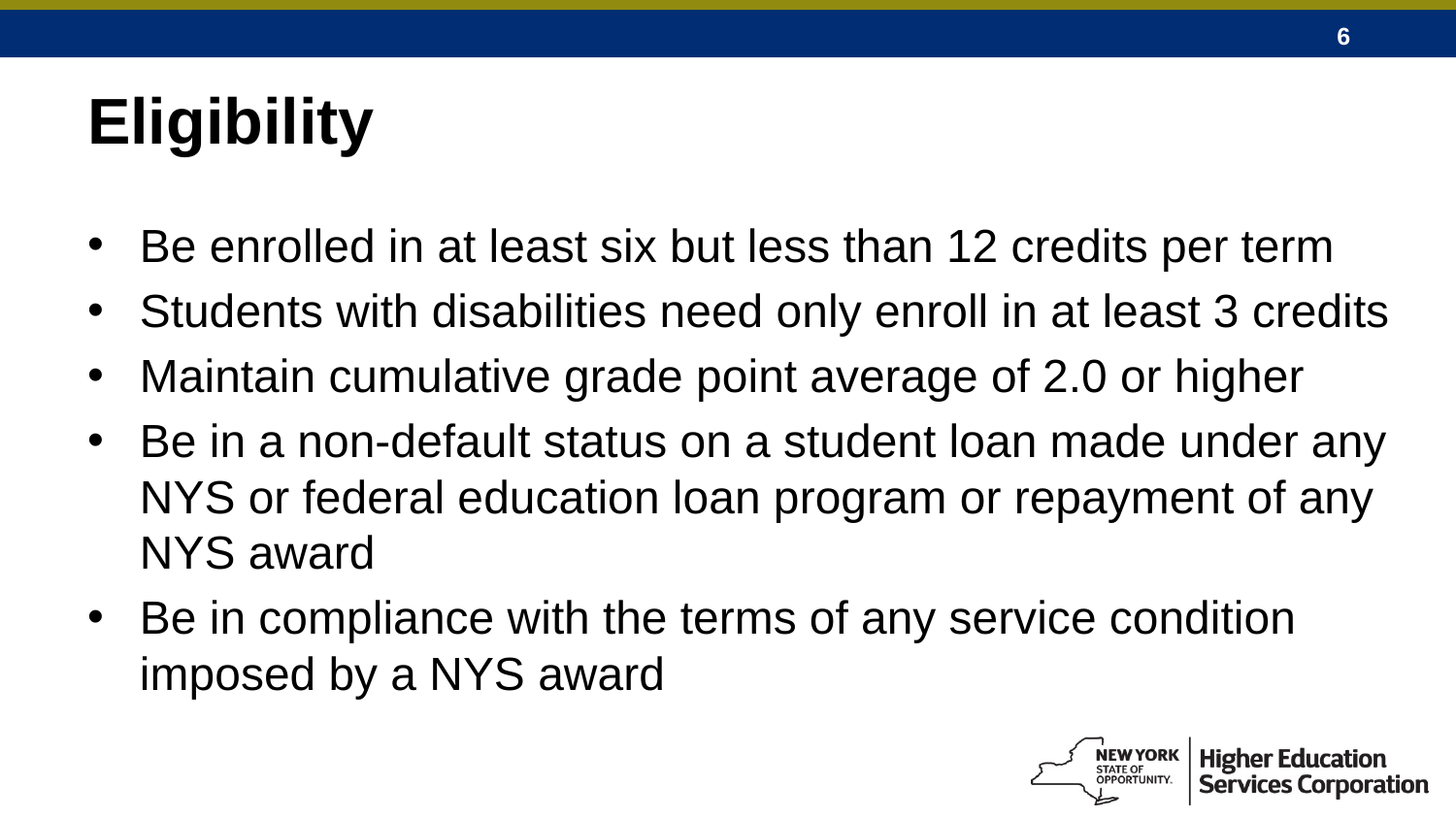

# Eligibility
Be enrolled in at least six but less than 12 credits per term
Students with disabilities need only enroll in at least 3 credits
Maintain cumulative grade point average of 2.0 or higher
Be in a non-default status on a student loan made under any NYS or federal education loan program or repayment of any NYS award
Be in compliance with the terms of any service condition imposed by a NYS award